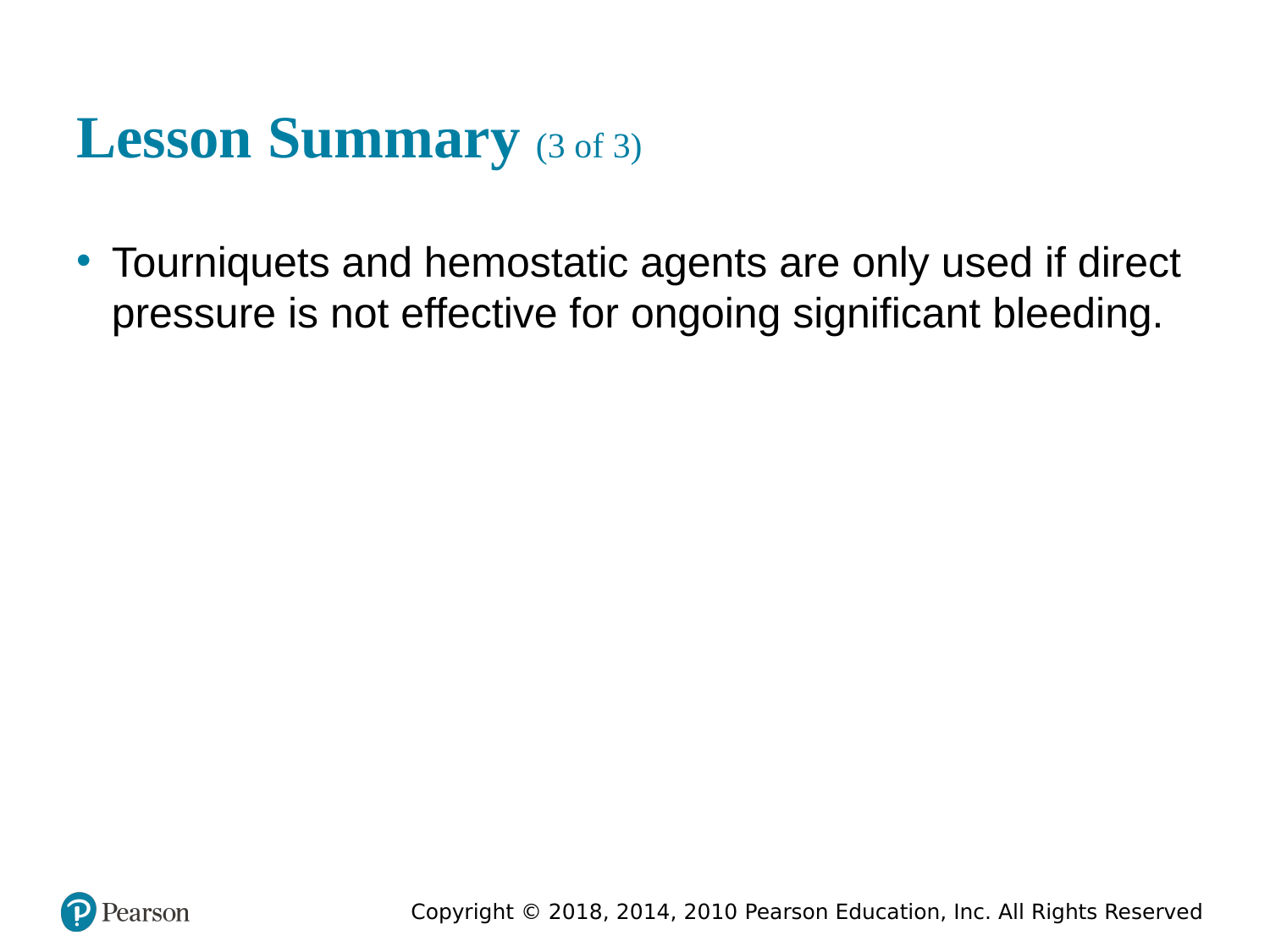

# Lesson Summary (3 of 3)
Tourniquets and hemostatic agents are only used if direct pressure is not effective for ongoing significant bleeding.